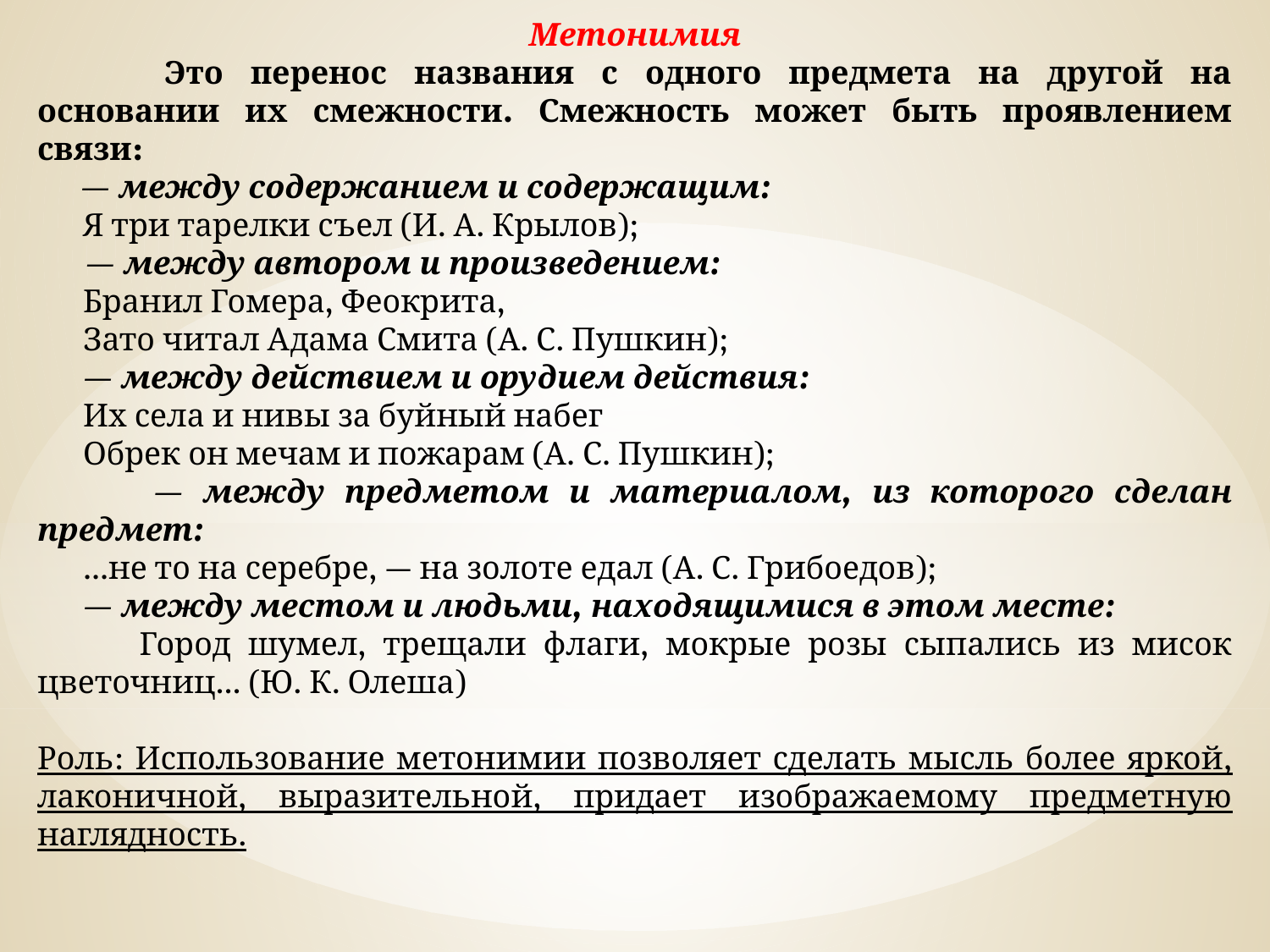

Метонимия
	Это перенос названия с одного предмета на другой на основании их смежности. Смежность может быть проявлением связи:
      — между содержанием и содержащим:
      Я три тарелки съел (И. А. Крылов);
      — между автором и произведением:
      Бранил Гомера, Феокрита,
      Зато читал Адама Смита (А. С. Пушкин);
      — между действием и орудием действия:
      Их села и нивы за буйный набег
      Обрек он мечам и пожарам (А. С. Пушкин);
      — между предметом и материалом, из которого сделан предмет:
      ...не то на серебре, — на золоте едал (А. С. Грибоедов);
      — между местом и людьми, находящимися в этом месте:
      Город шумел, трещали флаги, мокрые розы сыпались из мисок цветочниц... (Ю. К. Олеша)

Роль: Использование метонимии позволяет сделать мысль более яркой, лаконичной, выразительной, придает изображаемому предметную наглядность.